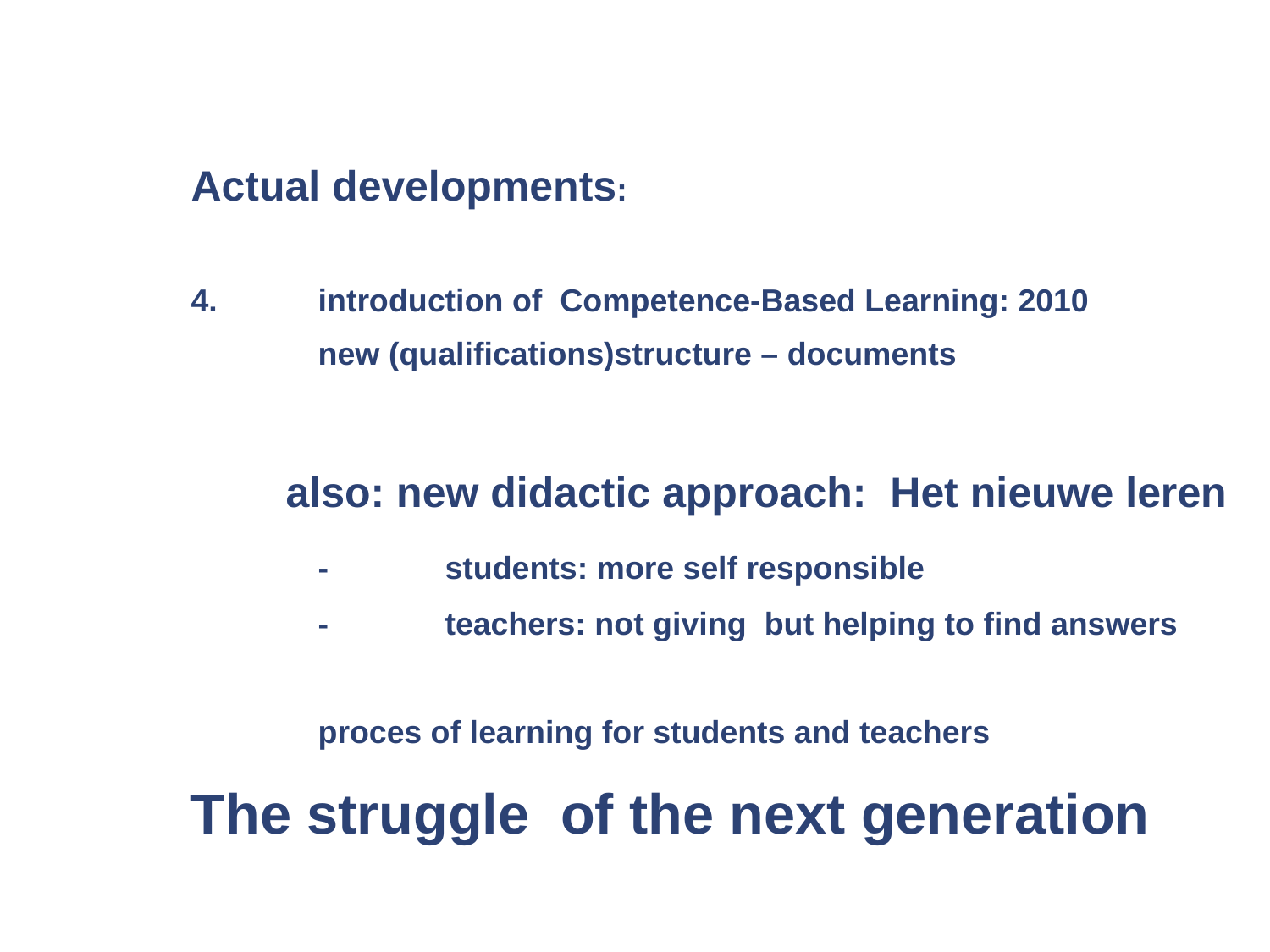

Actual developments:

4.	introduction of  Competence-Based Learning: 2010
        	new (qualifications)structure – documents

        also: new didactic approach:  Het nieuwe leren
   	- 	students: more self responsible
	-	teachers: not giving  but helping to find answers

   	proces of learning for students and teachers
The struggle  of the next generation

# Dutch Educational System: VET